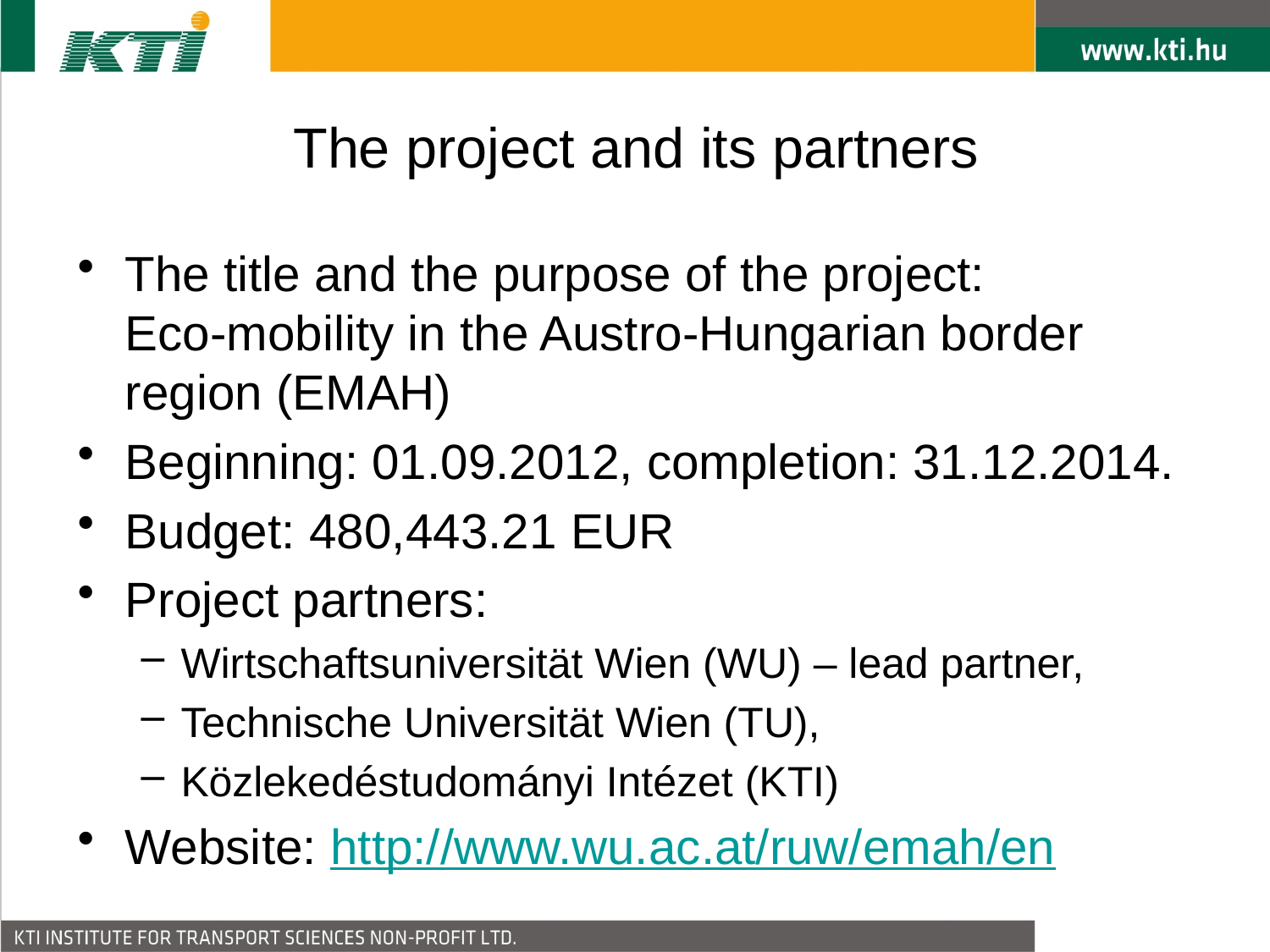

# The project and its partners
The title and the purpose of the project:
Eco-mobility in the Austro-Hungarian border region (EMAH)
Beginning: 01.09.2012, completion: 31.12.2014.
Budget: 480,443.21 EUR
Project partners:
Wirtschaftsuniversität Wien (WU) – lead partner,
Technische Universität Wien (TU),
Közlekedéstudományi Intézet (KTI)
Website: http://www.wu.ac.at/ruw/emah/en